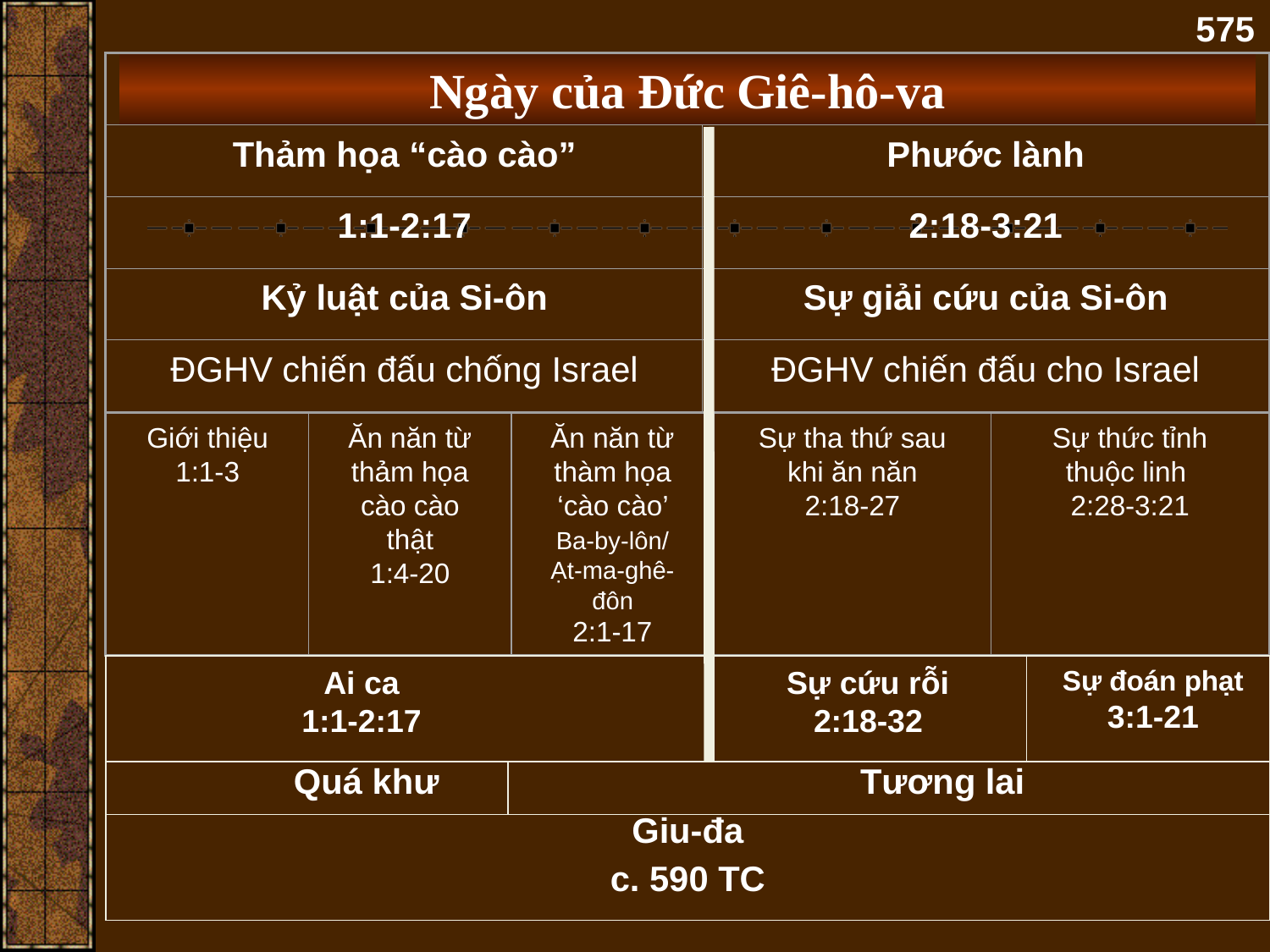

575

Ngày của Đức Giê-hô-va

Thảm họa “cào cào”

Phước lành

1:1-2:17

2:18-3:21

Kỷ luật của Si-ôn

Sự giải cứu của Si-ôn

ĐGHV chiến đấu chống Israel

ĐGHV chiến đấu cho Israel

# Outline 4 (Griffith)

Giới thiệu
1:1-3

Ăn năn từ thảm họa cào cào thật
1:4-20

Ăn năn từ thàm họa ‘cào cào’ Ba-by-lôn/ Ạt-ma-ghê-đôn
2:1-17

Sự tha thứ sau khi ăn năn
2:18-27

Sự thức tỉnh thuộc linh
2:28-3:21

Ai ca
1:1-2:17

Sự cứu rỗi
2:18-32

Sự đoán phạt
3:1-21

 Quá khư

Tương lai

Giu-đa

c. 590 TC

 Past

Future

Judah

c. 590 BC